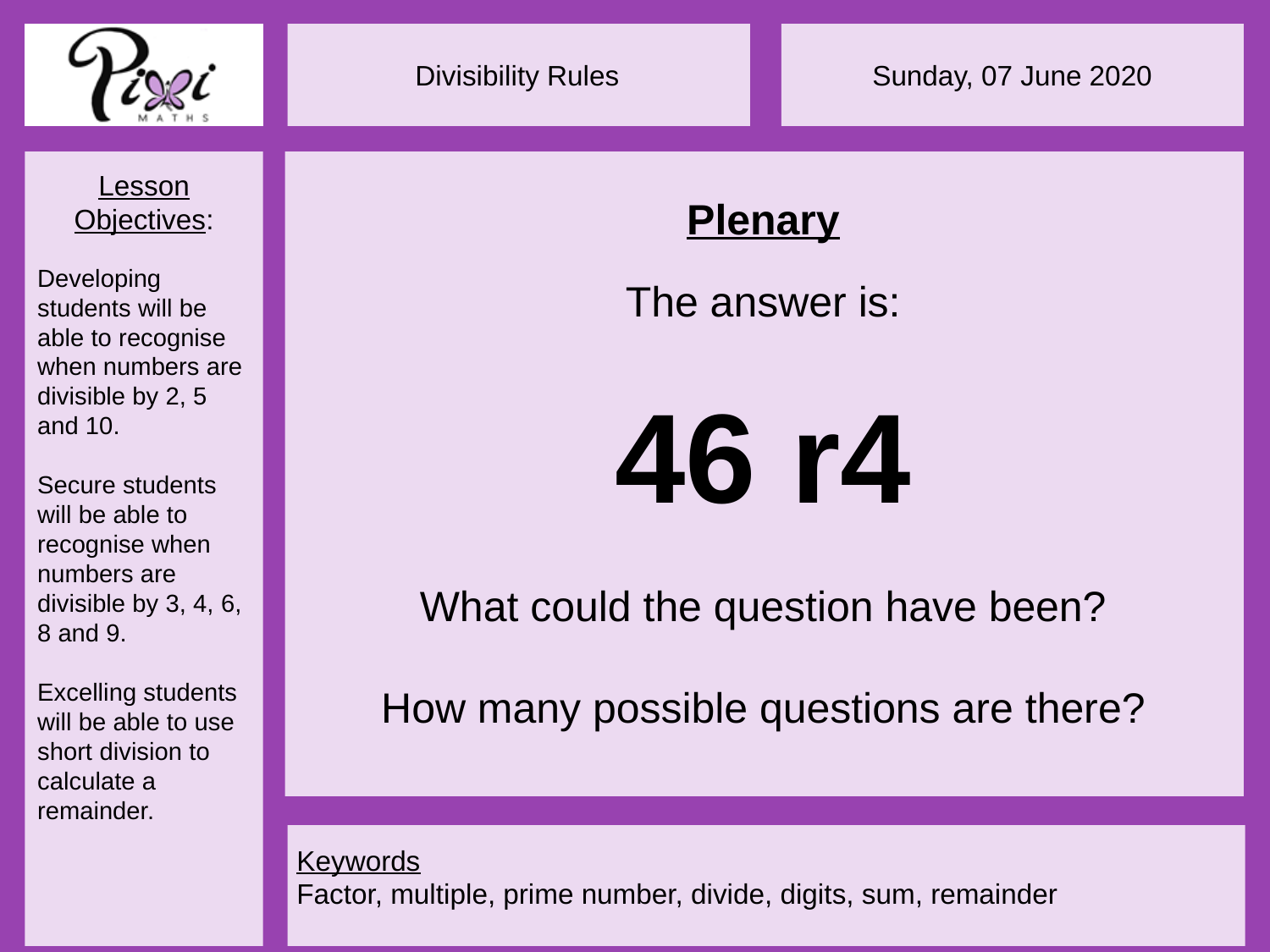

Plenary
The answer is:

46 r4

What could the question have been?

How many possible questions are there?